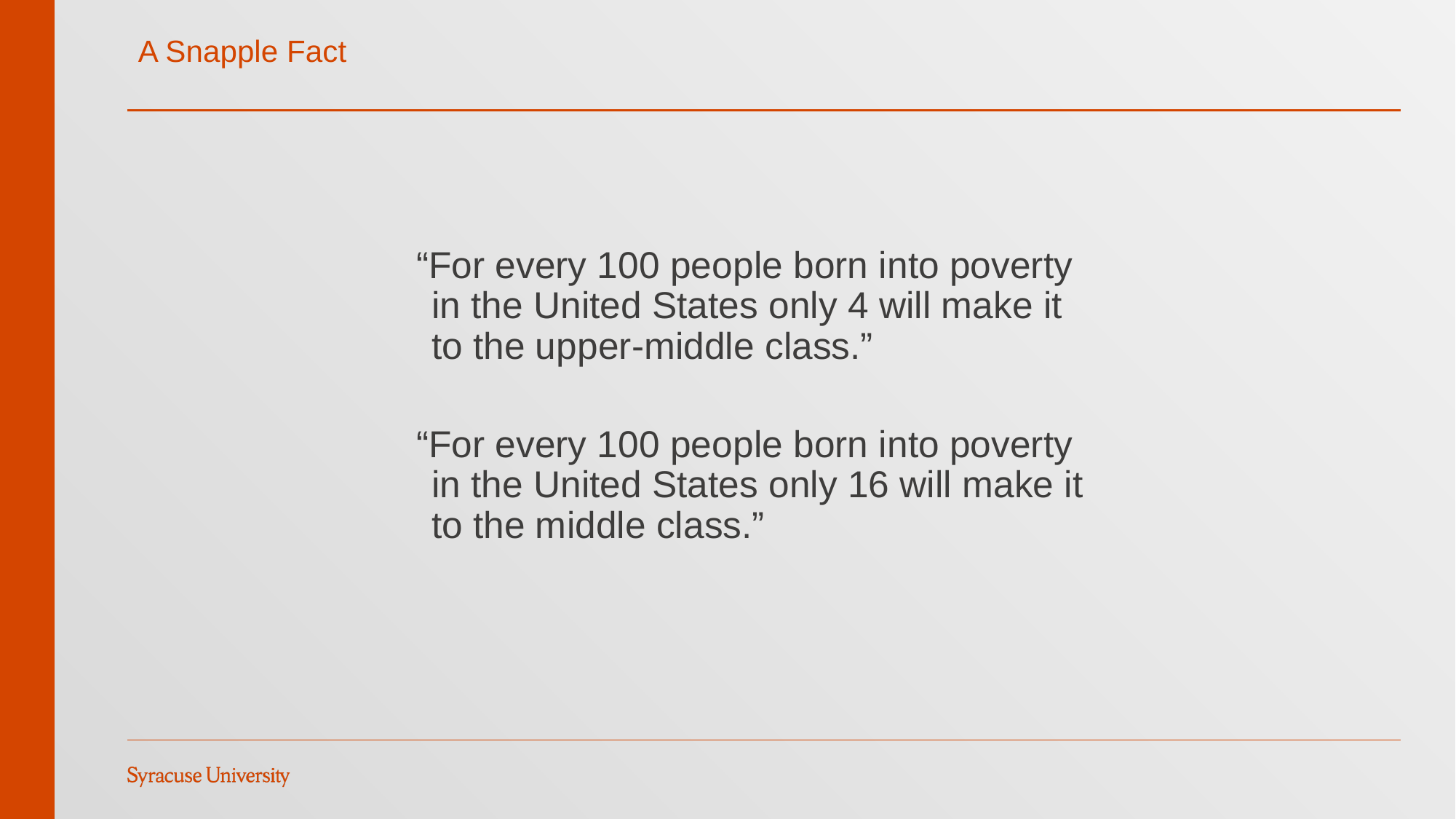

# A Snapple Fact
“For every 100 people born into poverty in the United States only 4 will make it to the upper-middle class.”

“For every 100 people born into poverty in the United States only 16 will make it to the middle class.”